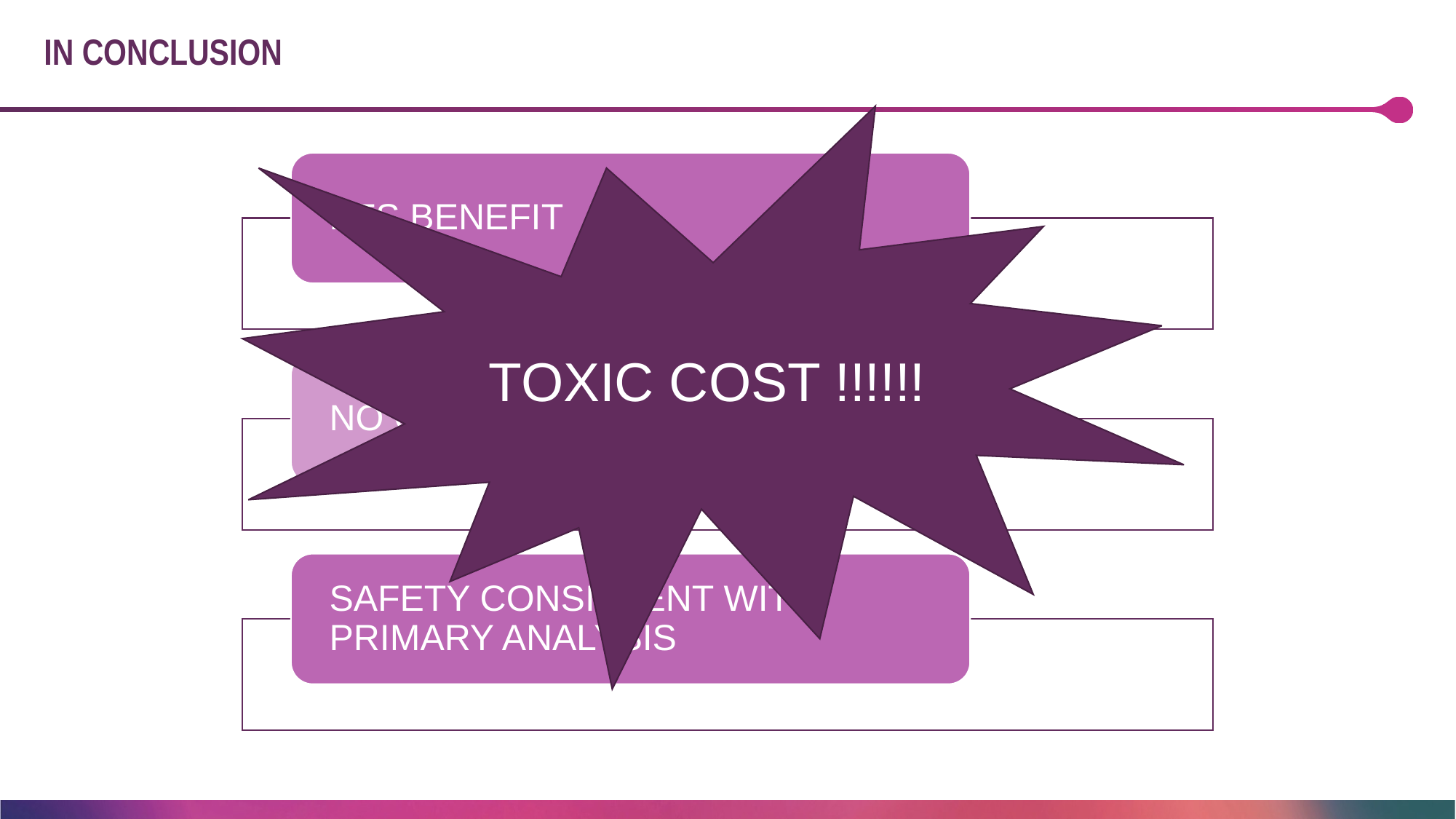

# IN CONCLUSION
TOXIC COST !!!!!!
PFS BENEFIT
NO OS BENEFIT AT THIS INTERTIM
SAFETY CONSISTENT WITH PRIMARY ANALYSIS